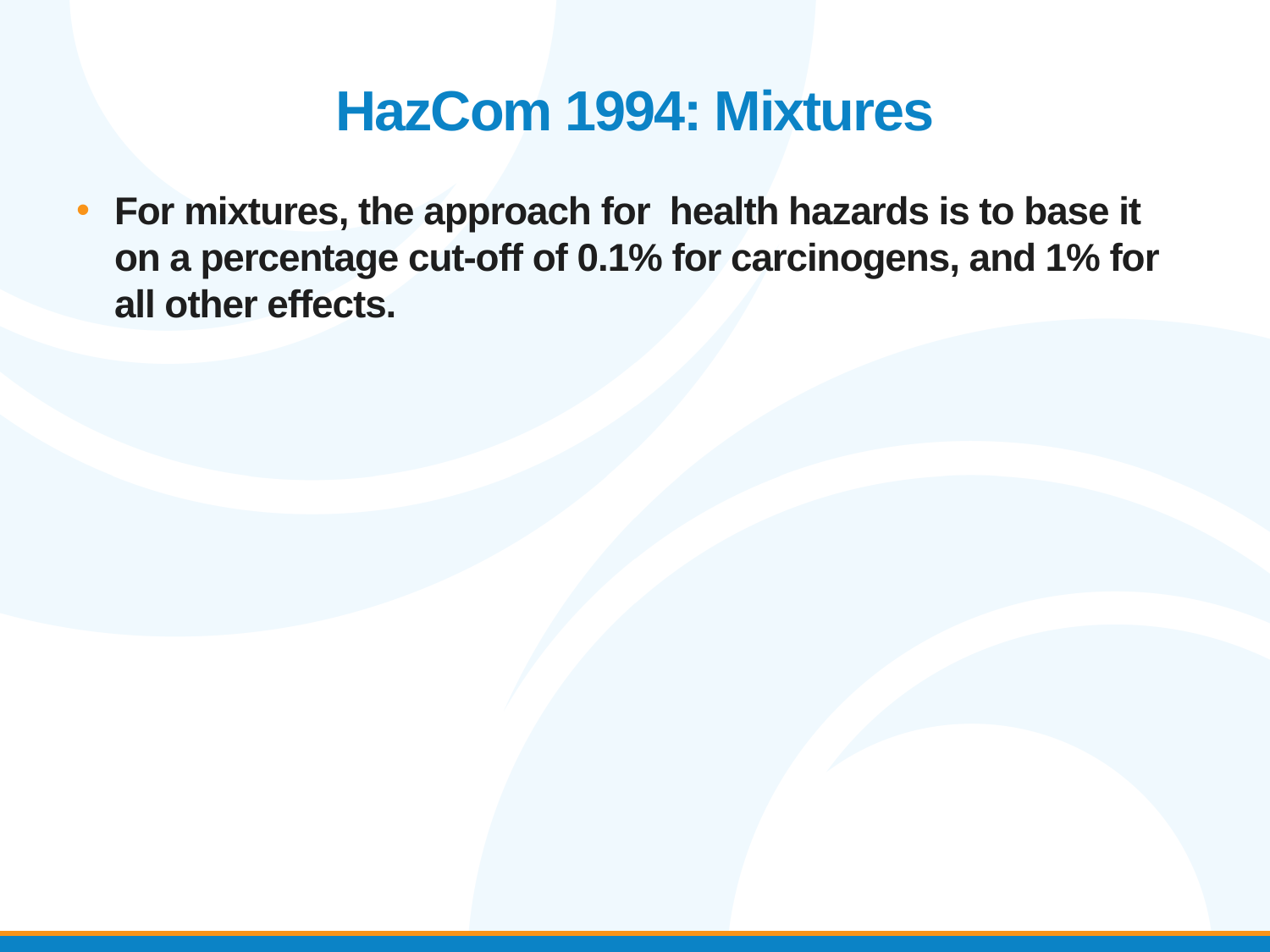

# HazCom 1994: Mixtures
For mixtures, the approach for  health hazards is to base it on a percentage cut-off of 0.1% for carcinogens, and 1% for all other effects.